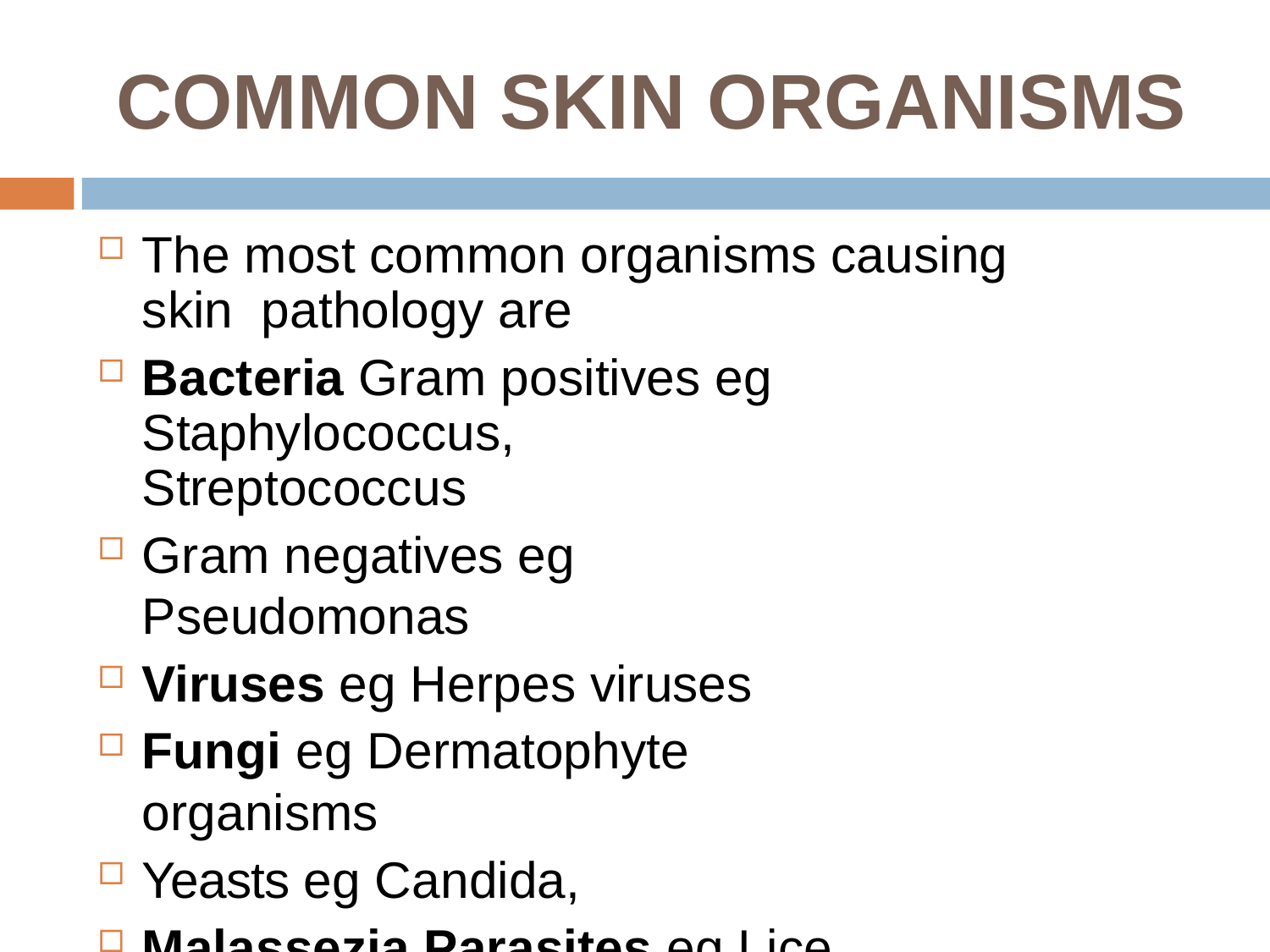

# COMMON SKIN ORGANISMS
The most common organisms causing skin  pathology are
Bacteria Gram positives eg  Staphylococcus, Streptococcus
Gram negatives eg Pseudomonas
Viruses eg Herpes viruses
Fungi eg Dermatophyte organisms
Yeasts eg Candida,
Malassezia Parasites eg Lice, scabies